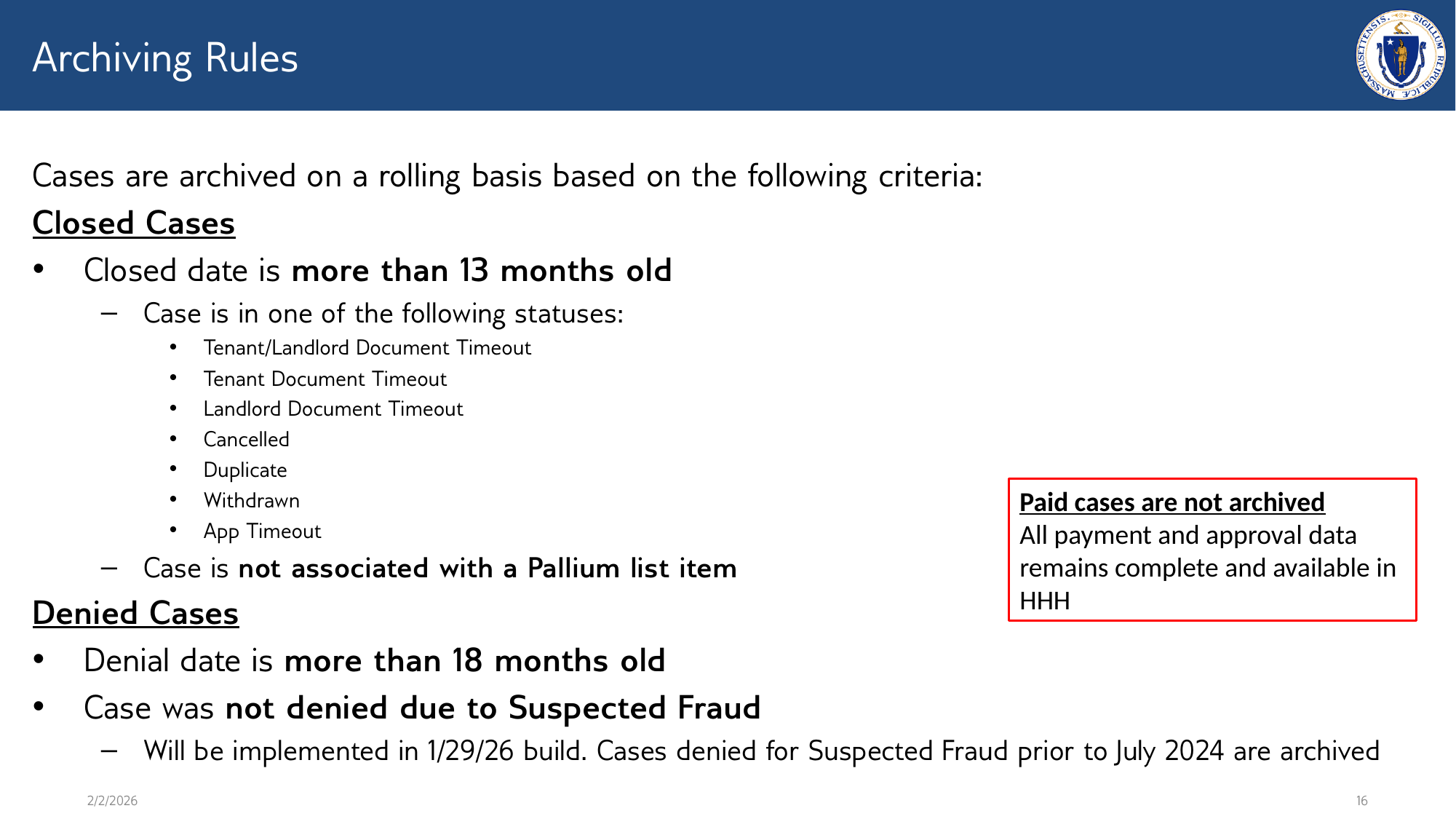

# Archiving Rules
Cases are archived on a rolling basis based on the following criteria:
Closed Cases
Closed date is more than 13 months old
Case is in one of the following statuses:
Tenant/Landlord Document Timeout
Tenant Document Timeout
Landlord Document Timeout
Cancelled
Duplicate
Withdrawn
App Timeout
Case is not associated with a Pallium list item
Denied Cases
Denial date is more than 18 months old
Case was not denied due to Suspected Fraud
Will be implemented in 1/29/26 build. Cases denied for Suspected Fraud prior to July 2024 are archived
Paid cases are not archived
All payment and approval data remains complete and available in HHH
2/2/2026
16